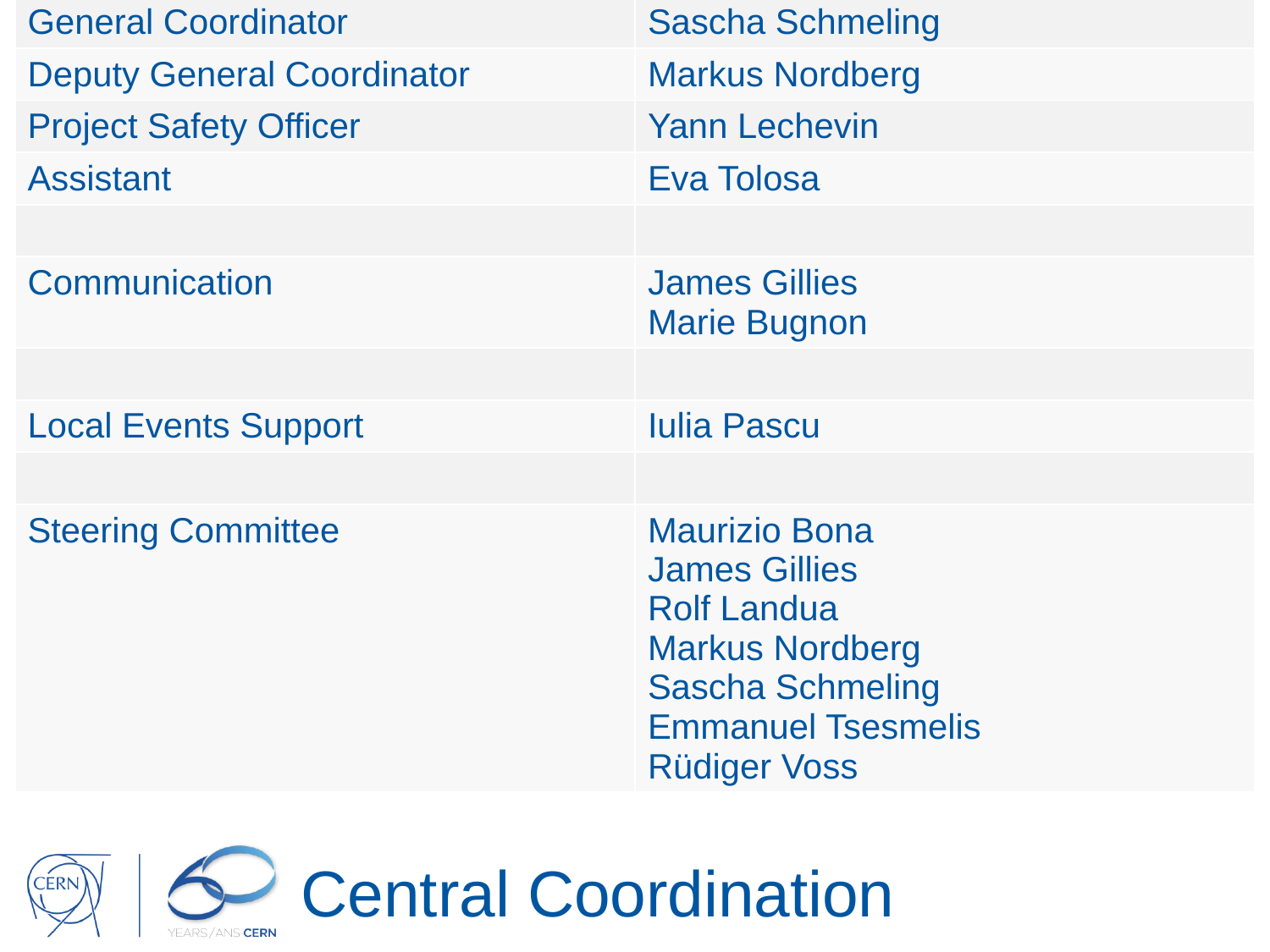

| General Coordinator | Sascha Schmeling |
| --- | --- |
| Deputy General Coordinator | Markus Nordberg |
| Project Safety Officer | Yann Lechevin |
| Assistant | Eva Tolosa |
|  |  |
| Communication | James Gillies Marie Bugnon |
|  |  |
| Local Events Support | Iulia Pascu |
|  |  |
| Steering Committee | Maurizio Bona James Gillies Rolf Landua Markus Nordberg Sascha Schmeling Emmanuel Tsesmelis Rüdiger Voss |
# Central Coordination